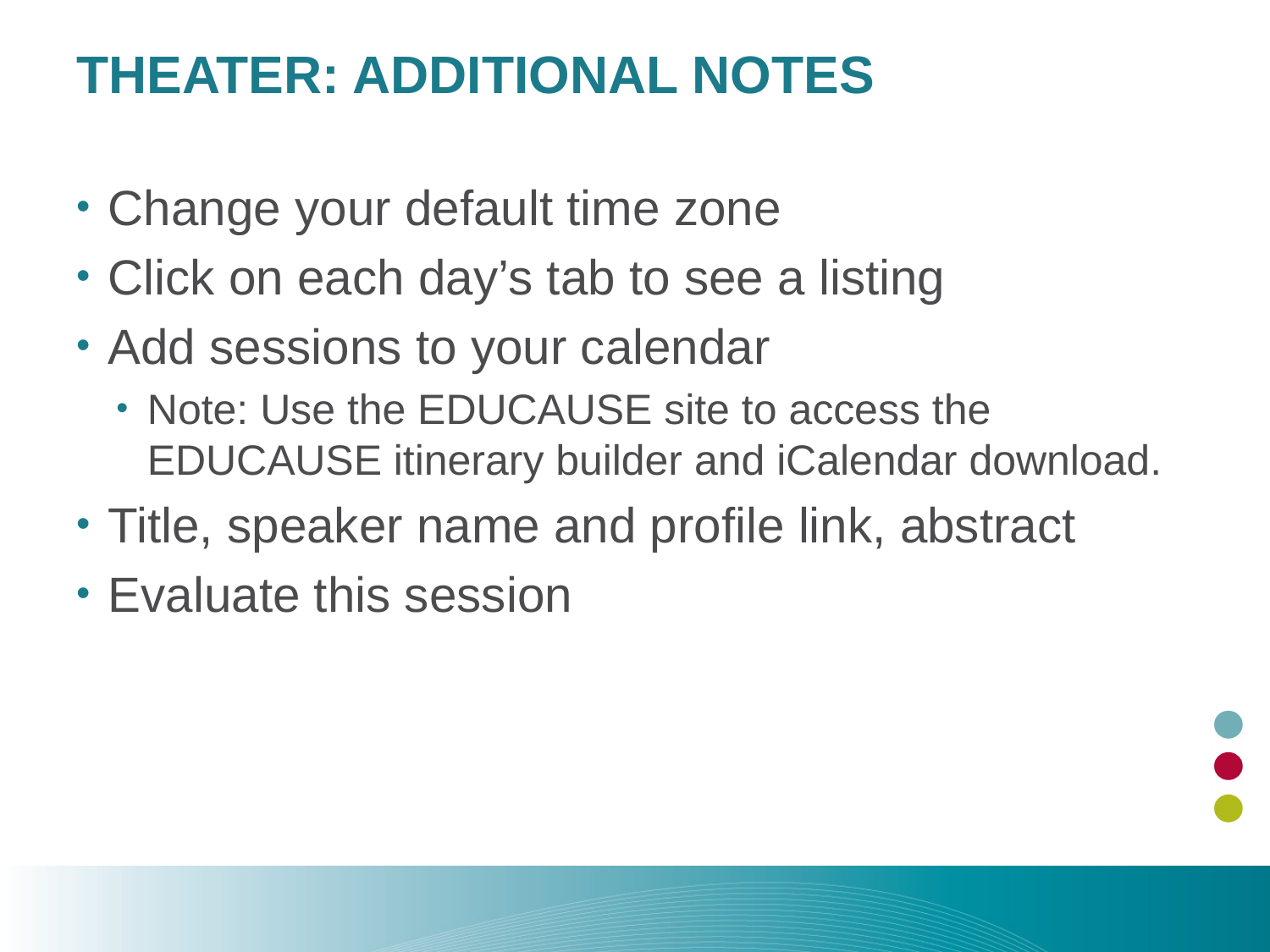

# Theater: Additional notes
Change your default time zone
Click on each day’s tab to see a listing
Add sessions to your calendar
Note: Use the EDUCAUSE site to access the EDUCAUSE itinerary builder and iCalendar download.
Title, speaker name and profile link, abstract
Evaluate this session